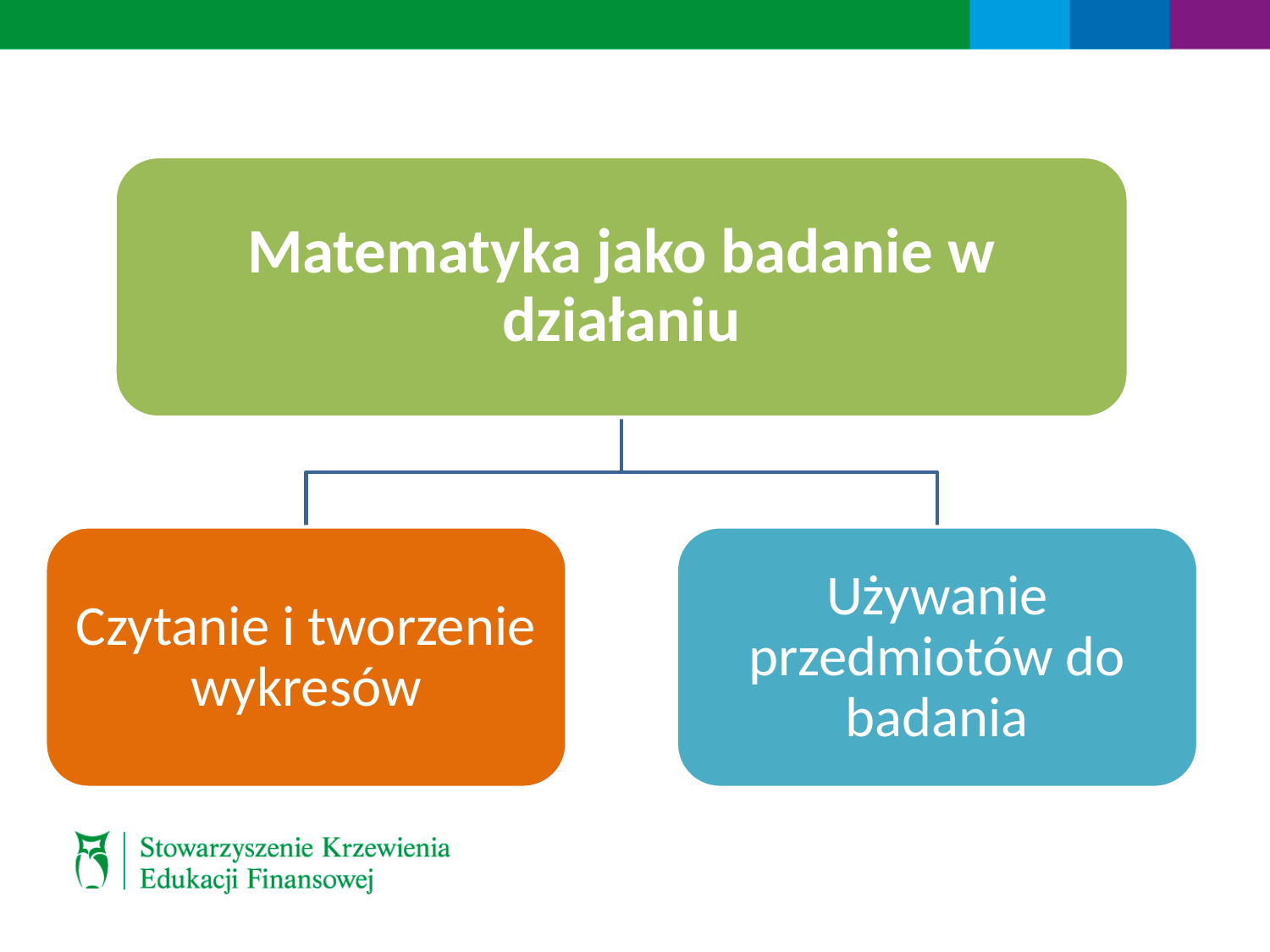

Matematyka jako badanie w działaniu

Czytanie i tworzenie wykresów
Używanie przedmiotów do badania